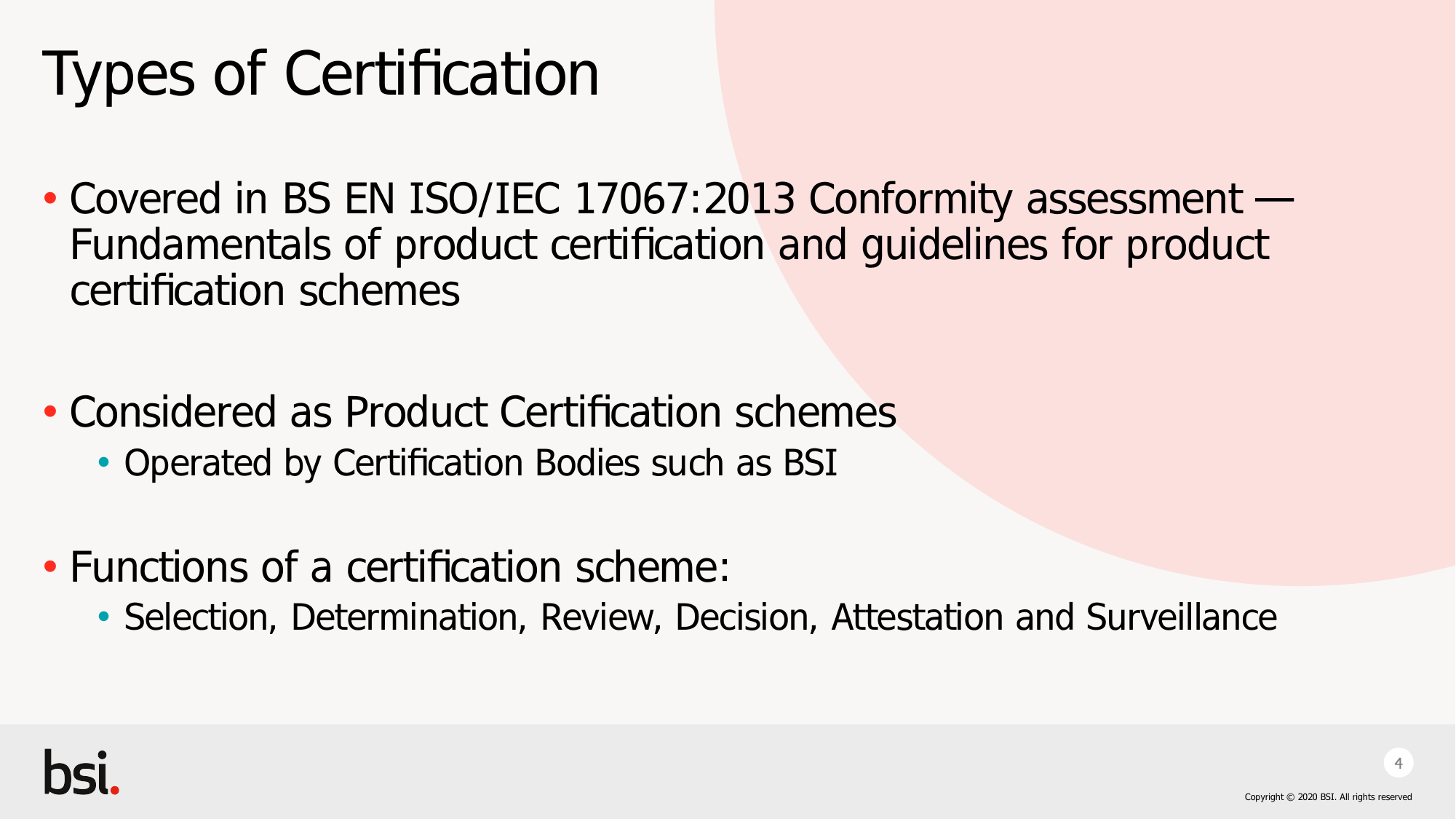

# Types of Certification
Covered in BS EN ISO/IEC 17067:2013 Conformity assessment — Fundamentals of product certification and guidelines for product certification schemes

Considered as Product Certification schemes
Operated by Certification Bodies such as BSI

Functions of a certification scheme:
Selection, Determination, Review, Decision, Attestation and Surveillance

4